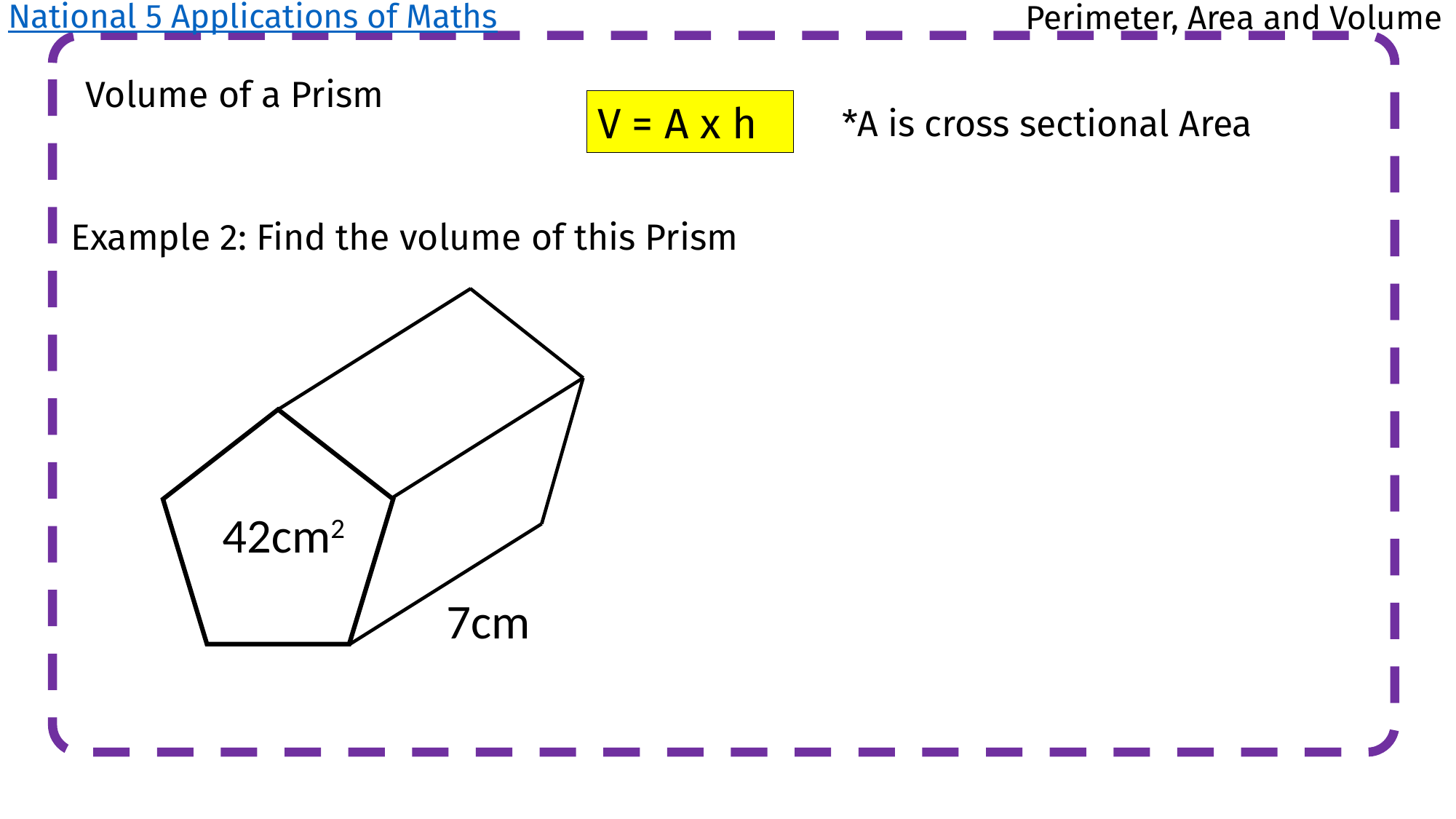

National 5 Applications of Maths
Perimeter, Area and Volume

Volume of a Prism

V = A x h
*A is cross sectional Area
Example 2: Find the volume of this Prism

42cm2
7cm